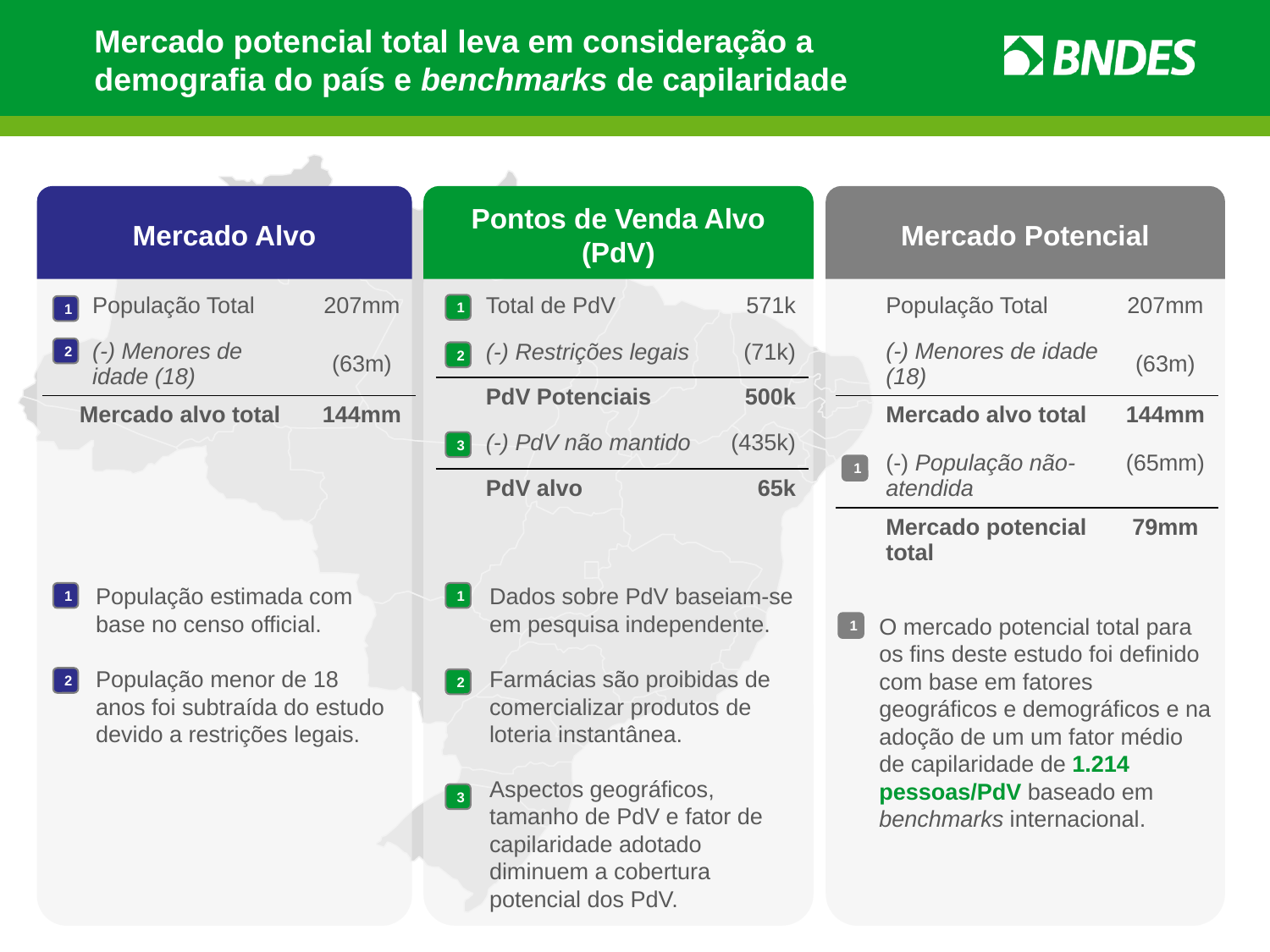

# Mercado potencial total leva em consideração a demografia do país e benchmarks de capilaridade

Mercado Alvo
Pontos de Venda Alvo
(PdV)
Mercado Potencial

| População Total | 207mm |
| --- | --- |
| (-) Menores de idade (18) | (63m) |
| Mercado alvo total | 144mm |
| Total de PdV | 571k |
| --- | --- |
| (-) Restrições legais | (71k) |
| PdV Potenciais | 500k |
| (-) PdV não mantido | (435k) |
| PdV alvo | 65k |
| População Total | 207mm |
| --- | --- |
| (-) Menores de idade (18) | (63m) |
| Mercado alvo total | 144mm |
| (-) População não-atendida | (65mm) |
| Mercado potencial total | 79mm |
1
1
2
2
3
1
População estimada com base no censo official.

População menor de 18 anos foi subtraída do estudo devido a restrições legais.
Dados sobre PdV baseiam-se em pesquisa independente.

Farmácias são proibidas de comercializar produtos de loteria instantânea.

Aspectos geográficos, tamanho de PdV e fator de capilaridade adotado diminuem a cobertura potencial dos PdV.
1
1
O mercado potencial total para os fins deste estudo foi definido com base em fatores geográficos e demográficos e na adoção de um um fator médio de capilaridade de 1.214 pessoas/PdV baseado em benchmarks internacional.
1
2
2
3